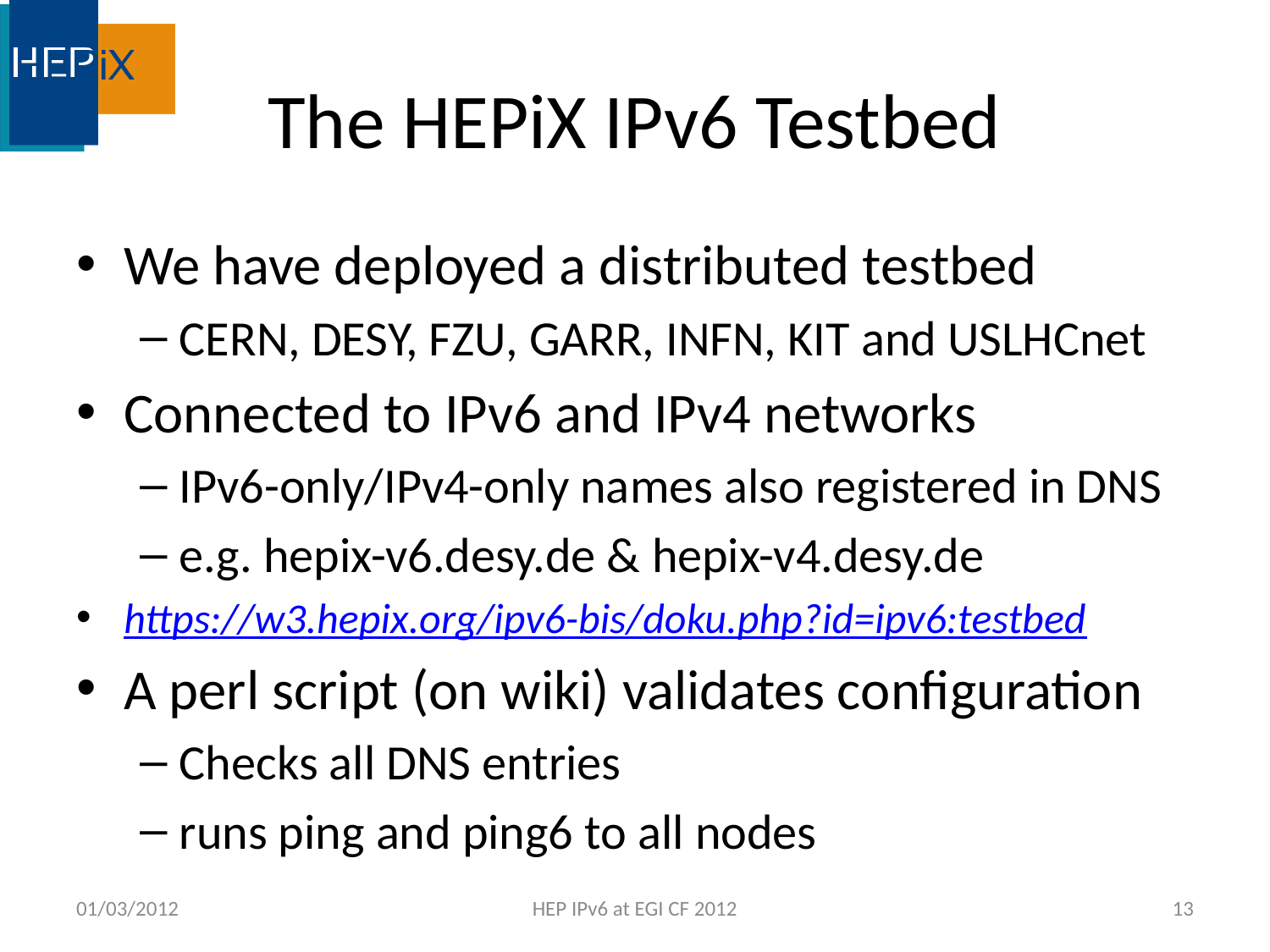

# The HEPiX IPv6 Testbed
We have deployed a distributed testbed
CERN, DESY, FZU, GARR, INFN, KIT and USLHCnet
Connected to IPv6 and IPv4 networks
IPv6-only/IPv4-only names also registered in DNS
e.g. hepix-v6.desy.de & hepix-v4.desy.de
https://w3.hepix.org/ipv6-bis/doku.php?id=ipv6:testbed
A perl script (on wiki) validates configuration
Checks all DNS entries
runs ping and ping6 to all nodes
01/03/2012
HEP IPv6 at EGI CF 2012
13